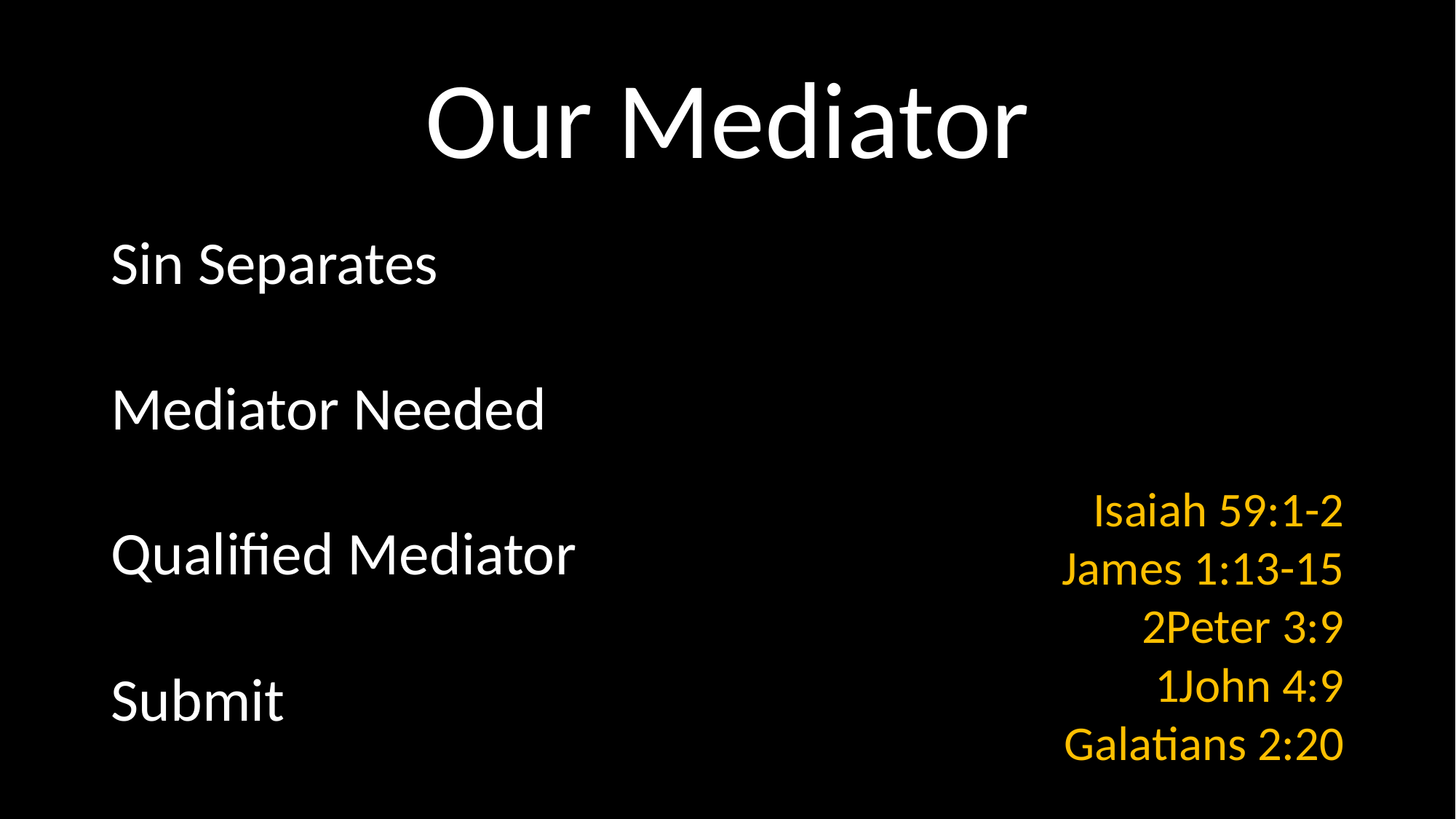

# Our Mediator
Sin Separates
Mediator Needed
Qualified Mediator
Submit
 Isaiah 59:1-2
James 1:13-15
2Peter 3:9
1John 4:9
Galatians 2:20